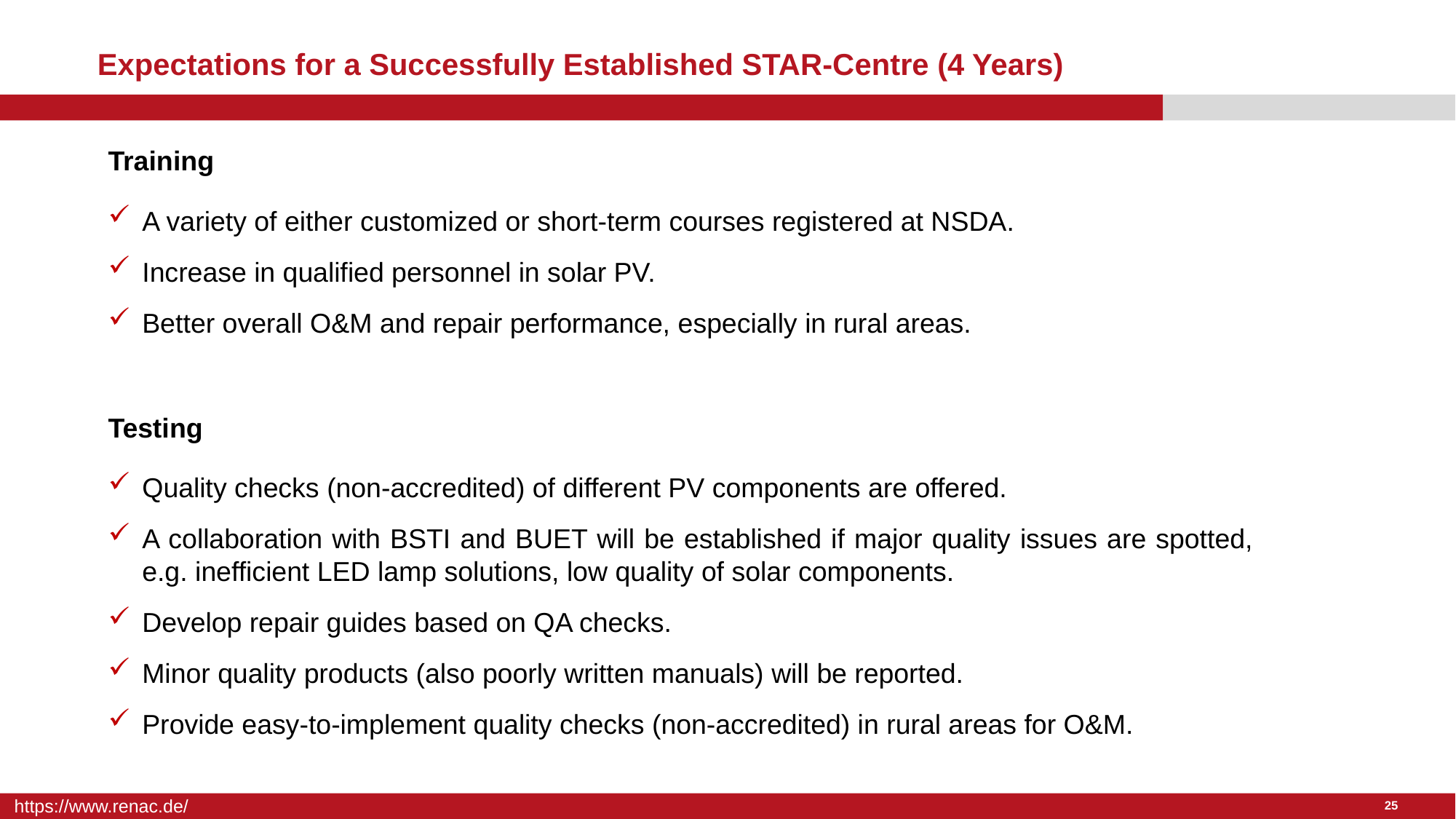

# Expectations for a Successfully Established STAR-Centre (4 Years)
Training
A variety of either customized or short-term courses registered at NSDA.
Increase in qualified personnel in solar PV.
Better overall O&M and repair performance, especially in rural areas.
Testing
Quality checks (non-accredited) of different PV components are offered.
A collaboration with BSTI and BUET will be established if major quality issues are spotted, e.g. inefficient LED lamp solutions, low quality of solar components.
Develop repair guides based on QA checks.
Minor quality products (also poorly written manuals) will be reported.
Provide easy-to-implement quality checks (non-accredited) in rural areas for O&M.

25